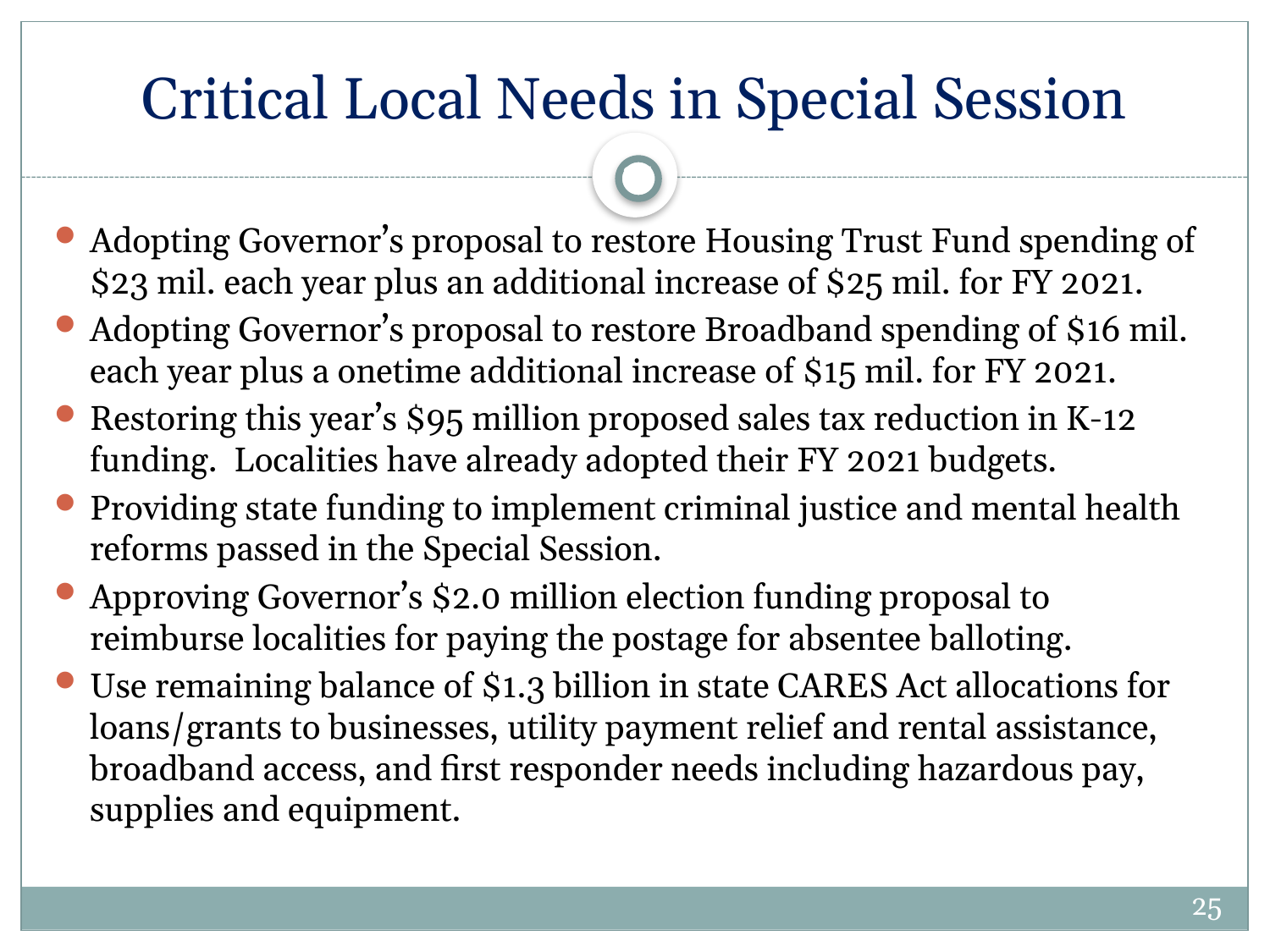

# Critical Local Needs in Special Session
25
Adopting Governor’s proposal to restore Housing Trust Fund spending of $23 mil. each year plus an additional increase of $25 mil. for FY 2021.
Adopting Governor’s proposal to restore Broadband spending of $16 mil. each year plus a onetime additional increase of $15 mil. for FY 2021.
Restoring this year’s $95 million proposed sales tax reduction in K-12 funding.  Localities have already adopted their FY 2021 budgets.
Providing state funding to implement criminal justice and mental health reforms passed in the Special Session.
Approving Governor’s $2.0 million election funding proposal to reimburse localities for paying the postage for absentee balloting.
Use remaining balance of $1.3 billion in state CARES Act allocations for loans/grants to businesses, utility payment relief and rental assistance, broadband access, and first responder needs including hazardous pay, supplies and equipment.